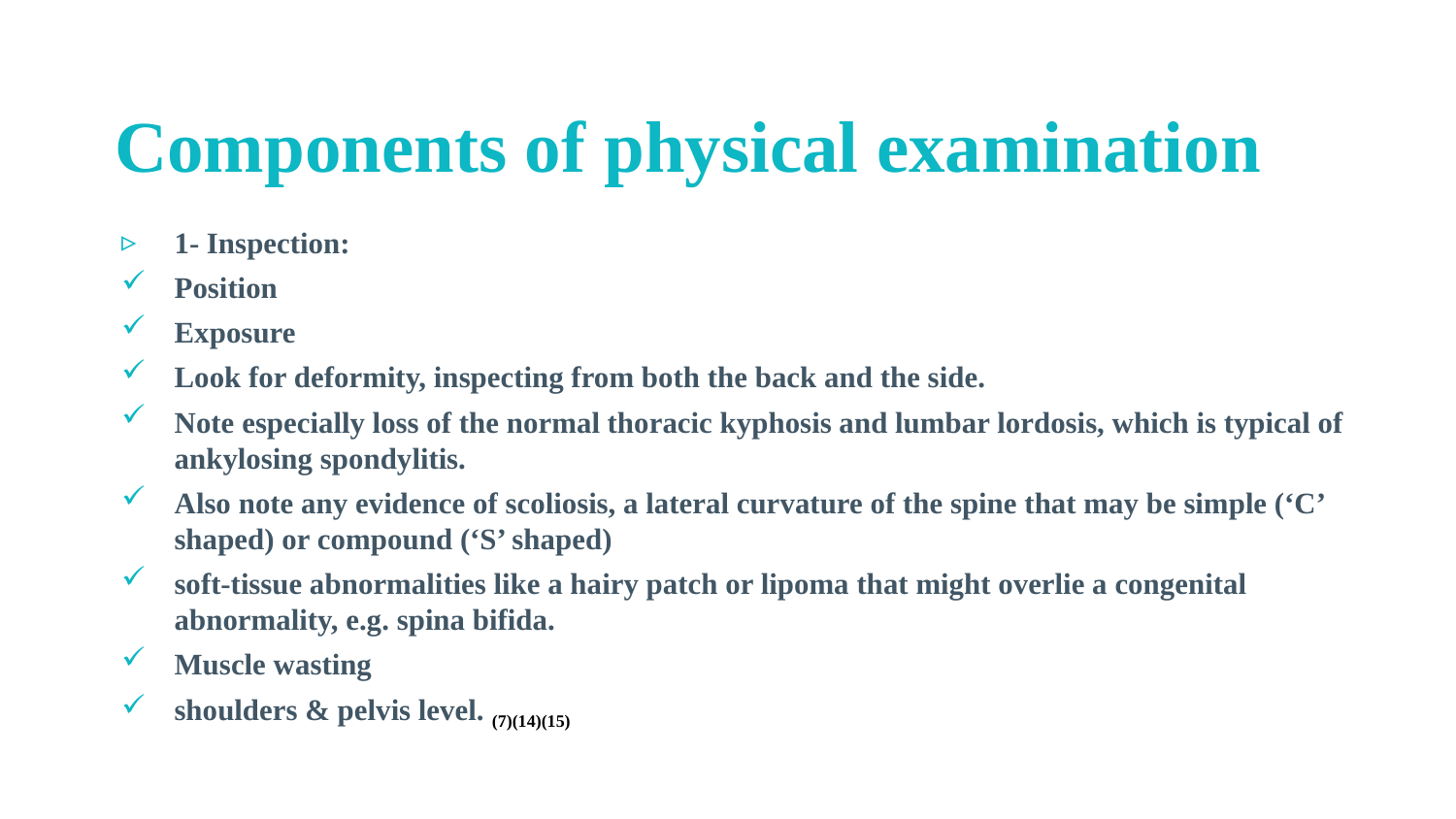

Components of physical examination
1- Inspection:
Position
Exposure
Look for deformity, inspecting from both the back and the side.
Note especially loss of the normal thoracic kyphosis and lumbar lordosis, which is typical of ankylosing spondylitis.
Also note any evidence of scoliosis, a lateral curvature of the spine that may be simple (‘C’ shaped) or compound (‘S’ shaped)
soft-tissue abnormalities like a hairy patch or lipoma that might overlie a congenital abnormality, e.g. spina bifida.
Muscle wasting
shoulders & pelvis level. (7)(14)(15)